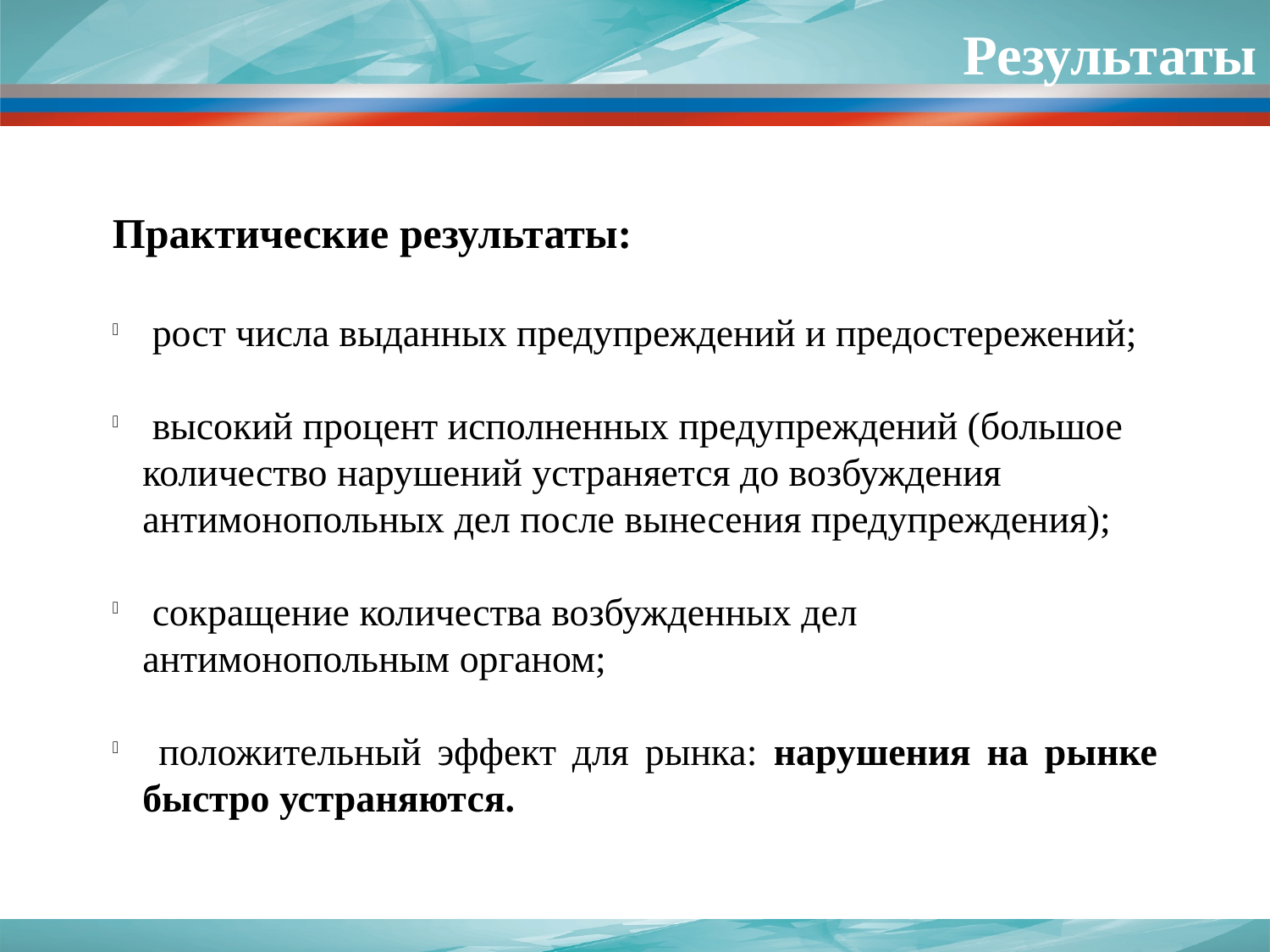

Результаты
Практические результаты:

 рост числа выданных предупреждений и предостережений;

 высокий процент исполненных предупреждений (большое количество нарушений устраняется до возбуждения антимонопольных дел после вынесения предупреждения);

 сокращение количества возбужденных дел антимонопольным органом;

 положительный эффект для рынка: нарушения на рынке быстро устраняются.